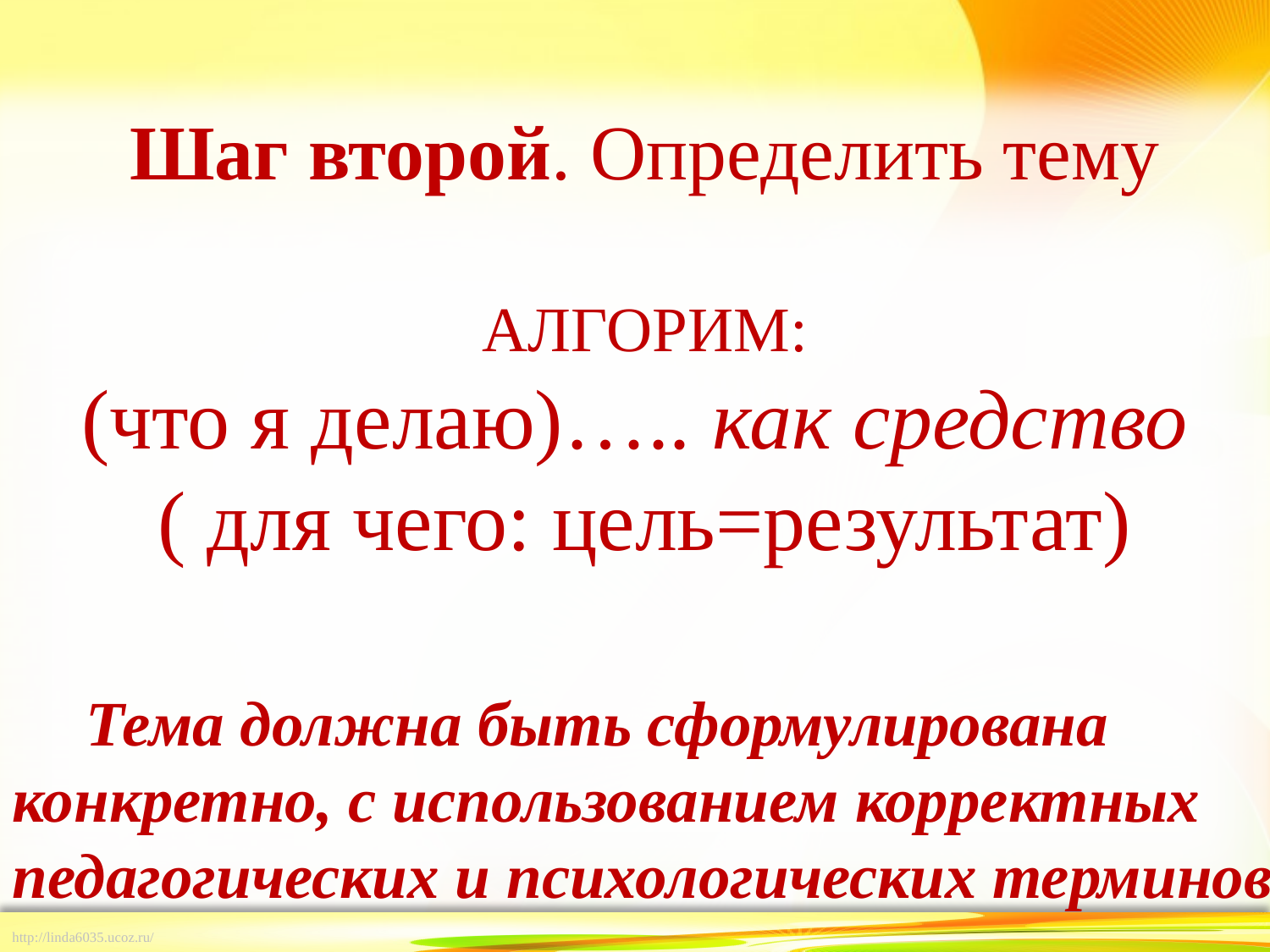

# Шаг второй. Определить тему АЛГОРИМ: (что я делаю)….. как средство ( для чего: цель=результат)
      Тема должна быть сформулирована конкретно, с использованием корректных педагогических и психологических терминов